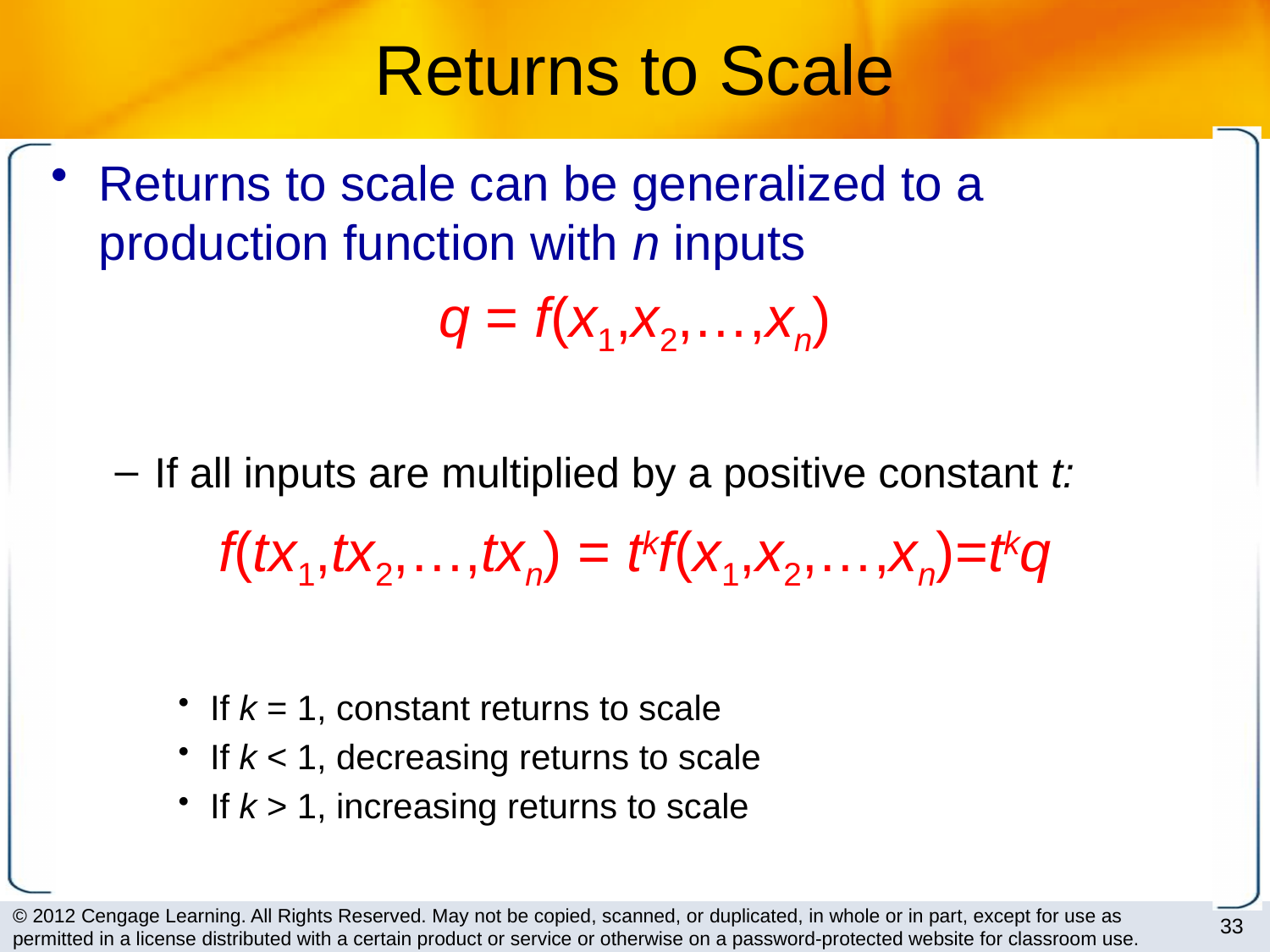

# Returns to Scale
Returns to scale can be generalized to a production function with n inputs
q = f(x1,x2,…,xn)

If all inputs are multiplied by a positive constant t:
f(tx1,tx2,…,txn) = tkf(x1,x2,…,xn)=tkq

If k = 1, constant returns to scale
If k < 1, decreasing returns to scale
If k > 1, increasing returns to scale
33
© 2012 Cengage Learning. All Rights Reserved. May not be copied, scanned, or duplicated, in whole or in part, except for use as permitted in a license distributed with a certain product or service or otherwise on a password-protected website for classroom use.